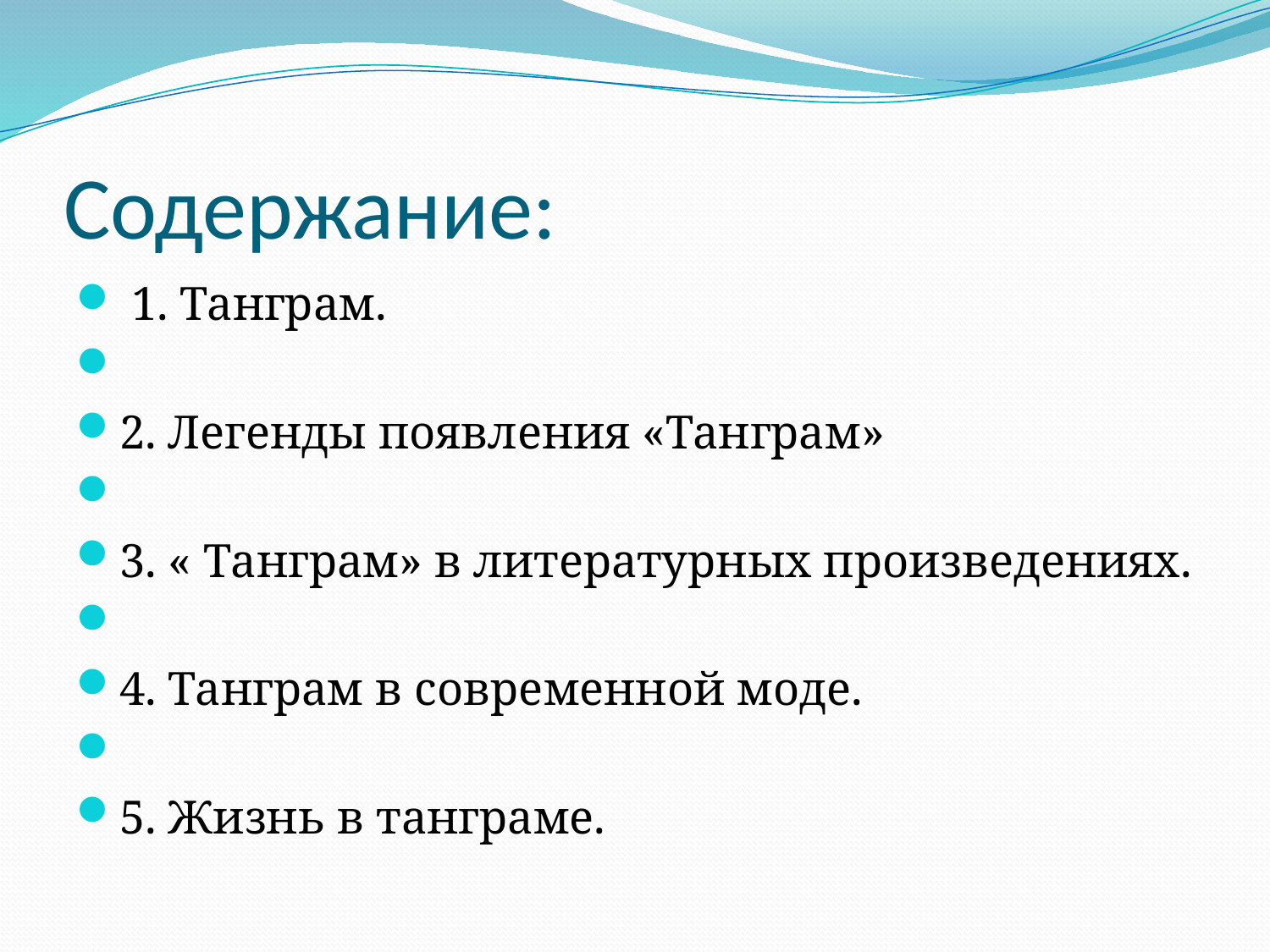

# Содержание:
 1. Танграм.

2. Легенды появления «Танграм»

3. « Танграм» в литературных произведениях.

4. Танграм в современной моде.

5. Жизнь в танграме.